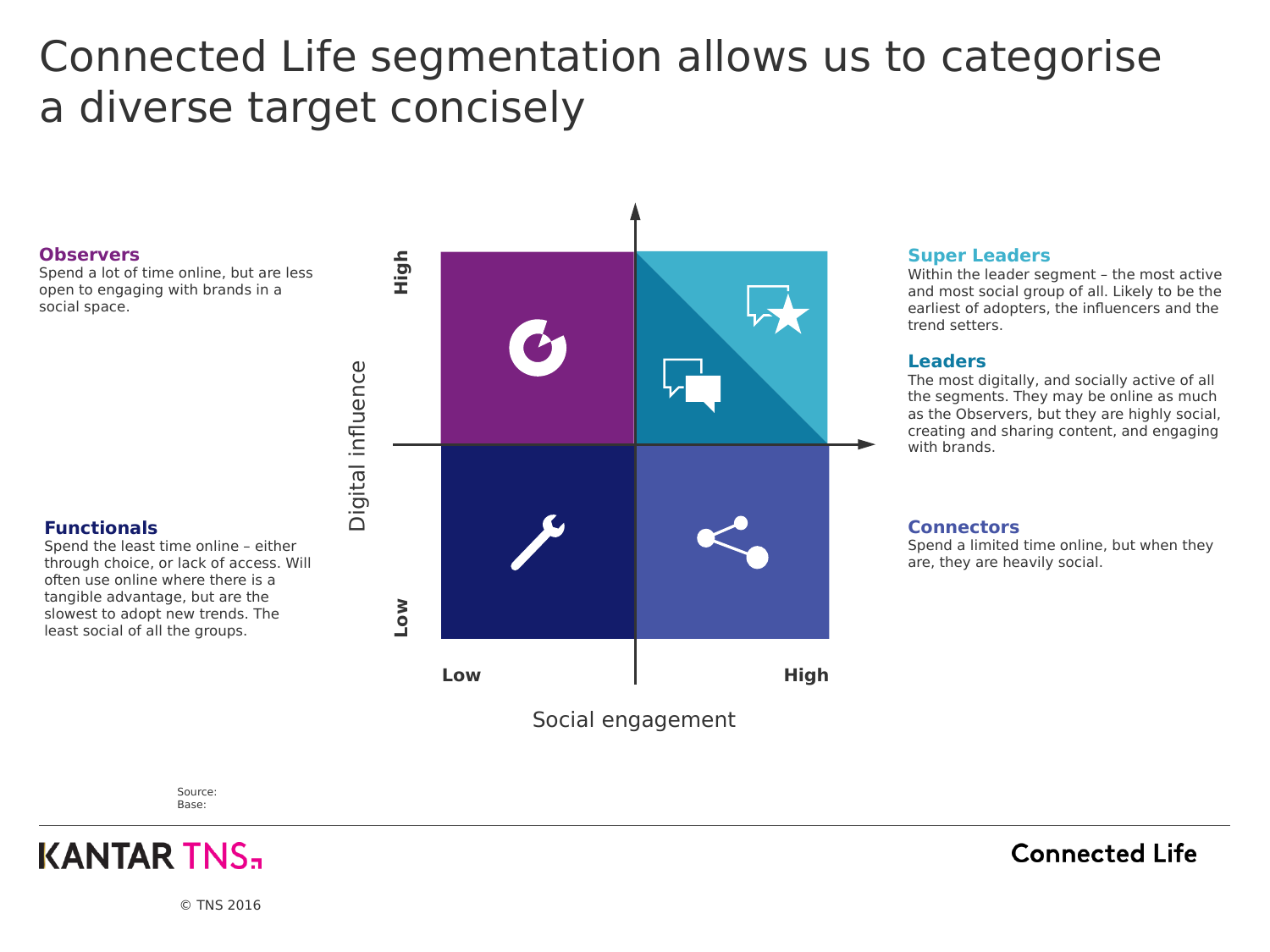

# Connected Life segmentation allows us to categorise a diverse target concisely

Observers
Spend a lot of time online, but are less open to engaging with brands in a social space.
Super Leaders
Within the leader segment – the most active and most social group of all. Likely to be the earliest of adopters, the influencers and the trend setters.

High

Leaders
The most digitally, and socially active of all the segments. They may be online as much as the Observers, but they are highly social, creating and sharing content, and engaging with brands.

Digital influence

Functionals
Spend the least time online – either through choice, or lack of access. Will often use online where there is a tangible advantage, but are the slowest to adopt new trends. The least social of all the groups.
Connectors
Spend a limited time online, but when they are, they are heavily social.

Low
Low
High
Social engagement
| Source: |
| --- |
| Base: |